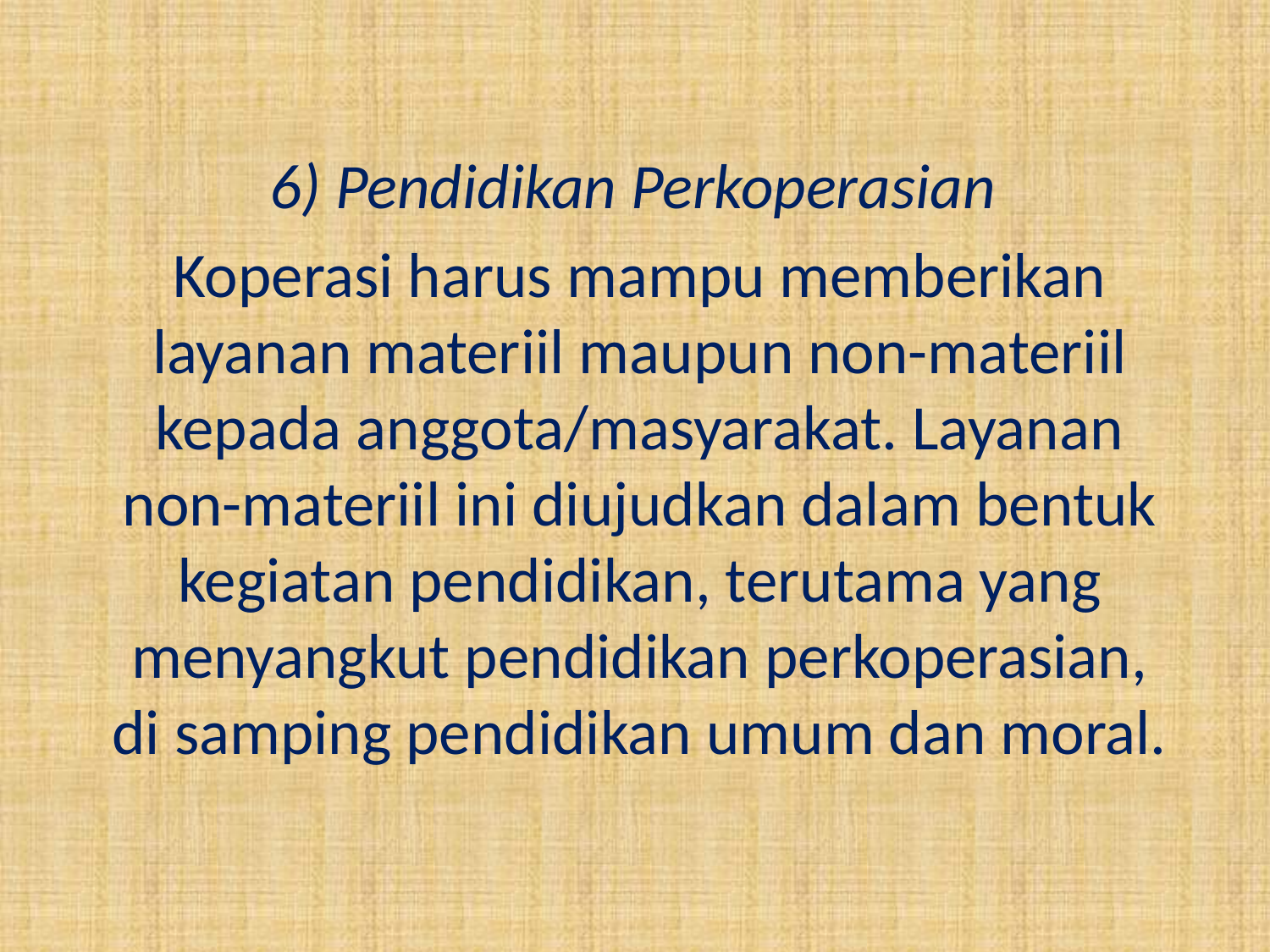

6) Pendidikan Perkoperasian
Koperasi harus mampu memberikan layanan materiil maupun non-materiil kepada anggota/masyarakat. Layanan non-materiil ini diujudkan dalam bentuk kegiatan pendidikan, terutama yang menyangkut pendidikan perkoperasian, di samping pendidikan umum dan moral.